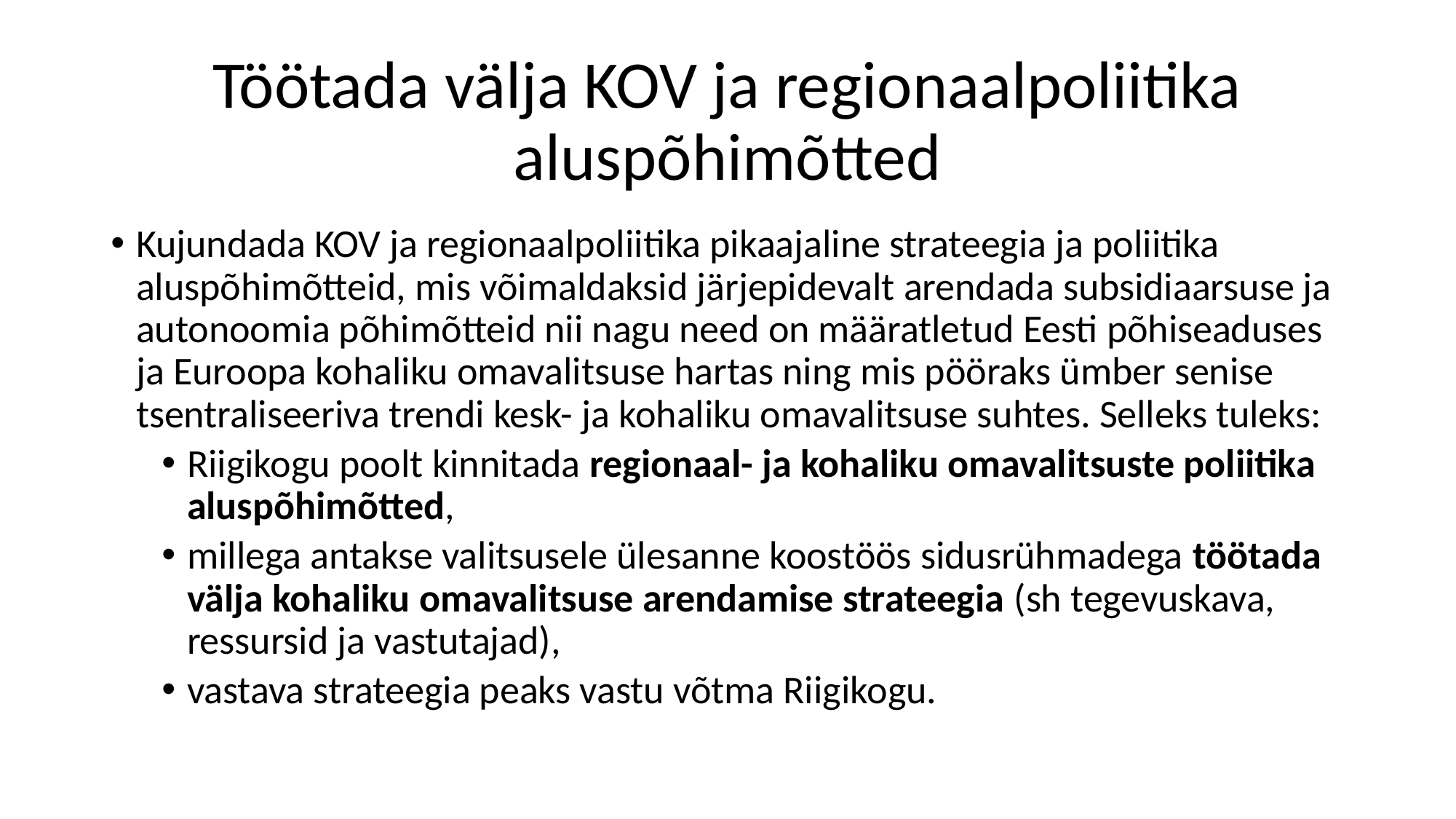

# Töötada välja KOV ja regionaalpoliitika aluspõhimõtted
Kujundada KOV ja regionaalpoliitika pikaajaline strateegia ja poliitika aluspõhimõtteid, mis võimaldaksid järjepidevalt arendada subsidiaarsuse ja autonoomia põhimõtteid nii nagu need on määratletud Eesti põhiseaduses ja Euroopa kohaliku omavalitsuse hartas ning mis pööraks ümber senise tsentraliseeriva trendi kesk- ja kohaliku omavalitsuse suhtes. Selleks tuleks:
Riigikogu poolt kinnitada regionaal- ja kohaliku omavalitsuste poliitika aluspõhimõtted,
millega antakse valitsusele ülesanne koostöös sidusrühmadega töötada välja kohaliku omavalitsuse arendamise strateegia (sh tegevuskava, ressursid ja vastutajad),
vastava strateegia peaks vastu võtma Riigikogu.